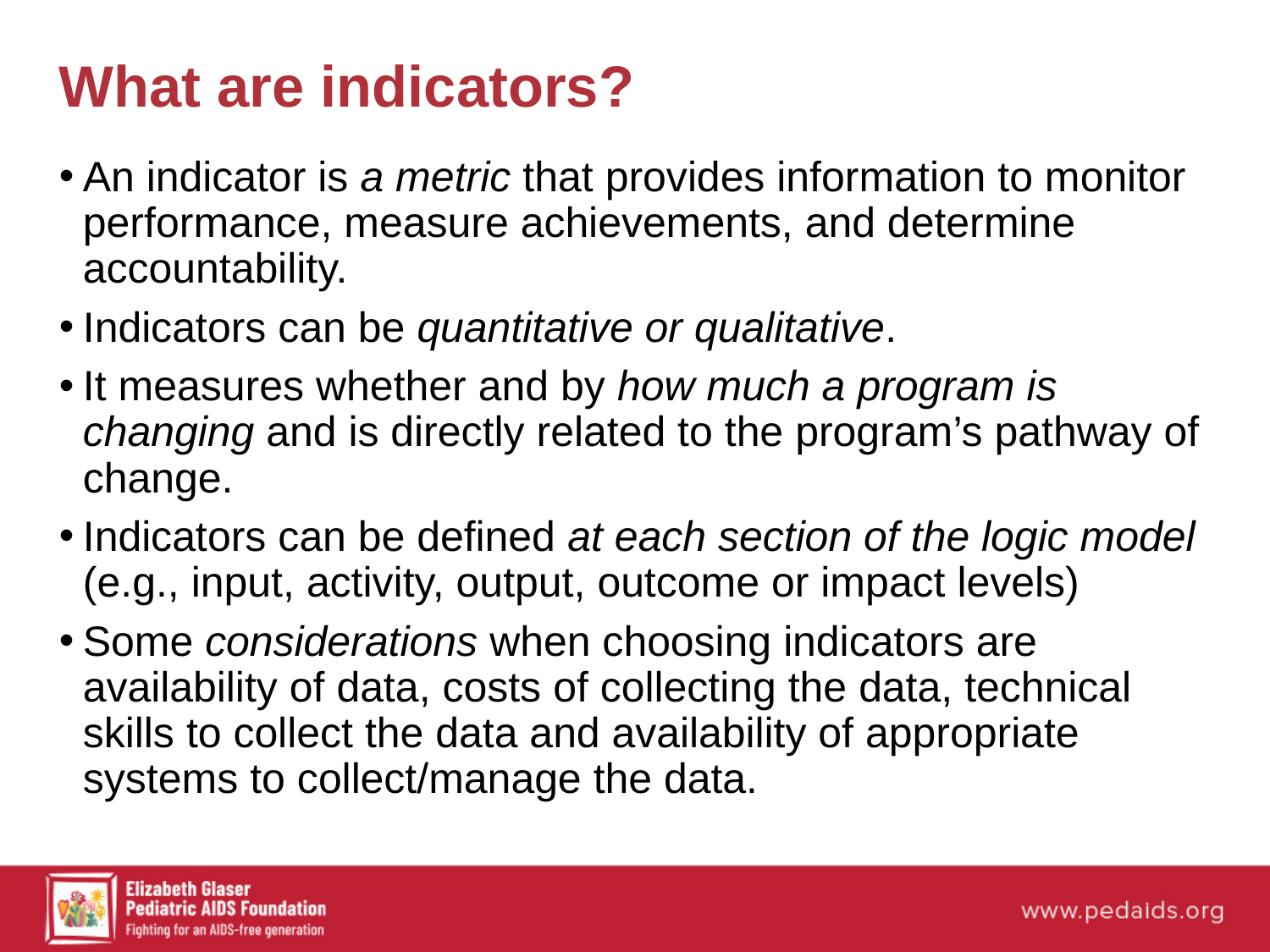

# What are indicators?
An indicator is a metric that provides information to monitor performance, measure achievements, and determine accountability.
Indicators can be quantitative or qualitative.
It measures whether and by how much a program is changing and is directly related to the program’s pathway of change.
Indicators can be defined at each section of the logic model (e.g., input, activity, output, outcome or impact levels)
Some considerations when choosing indicators are availability of data, costs of collecting the data, technical skills to collect the data and availability of appropriate systems to collect/manage the data.